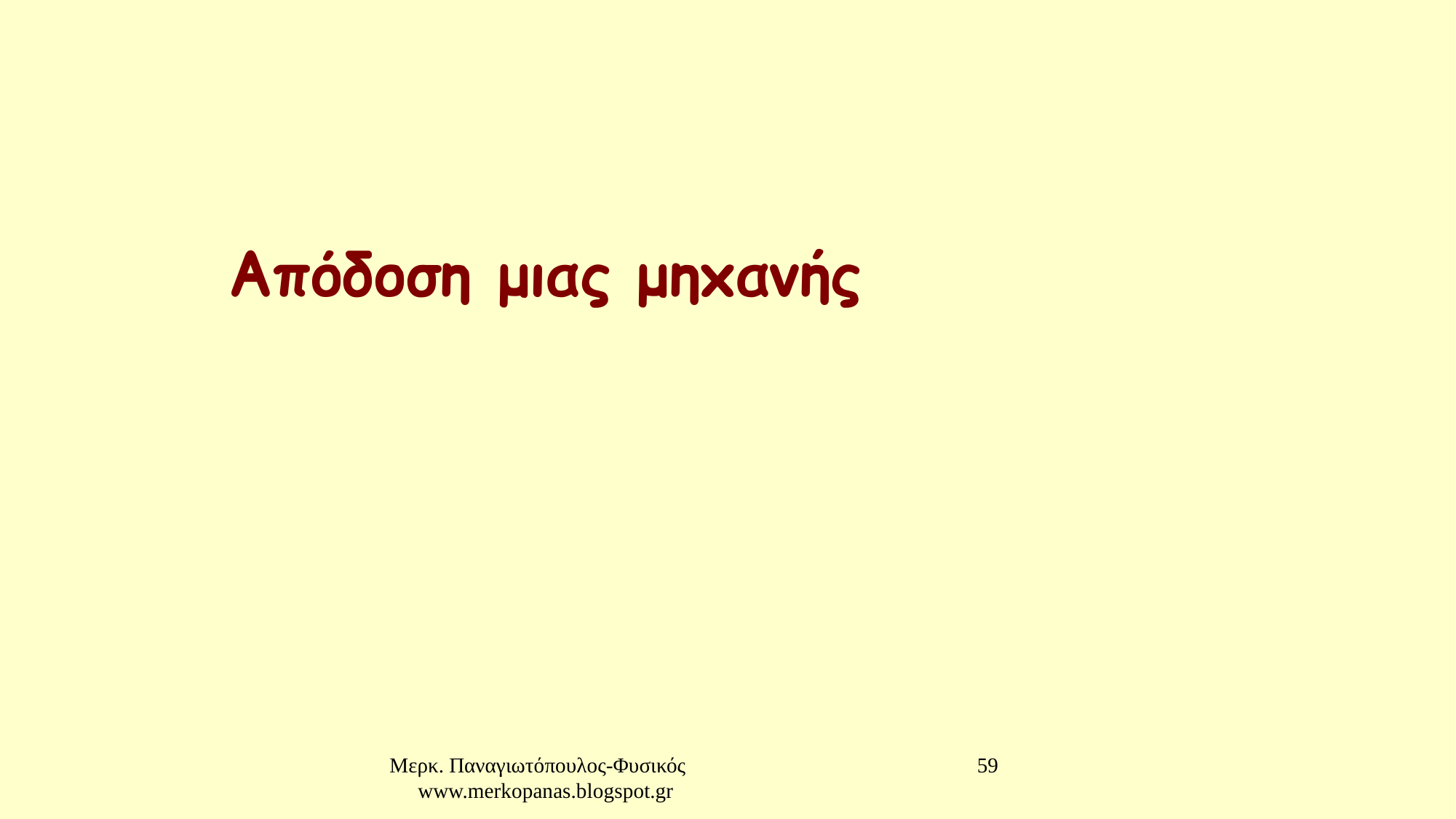

# Απόδοση μιας μηχανής
Μερκ. Παναγιωτόπουλος-Φυσικός    www.merkopanas.blogspot.gr
59